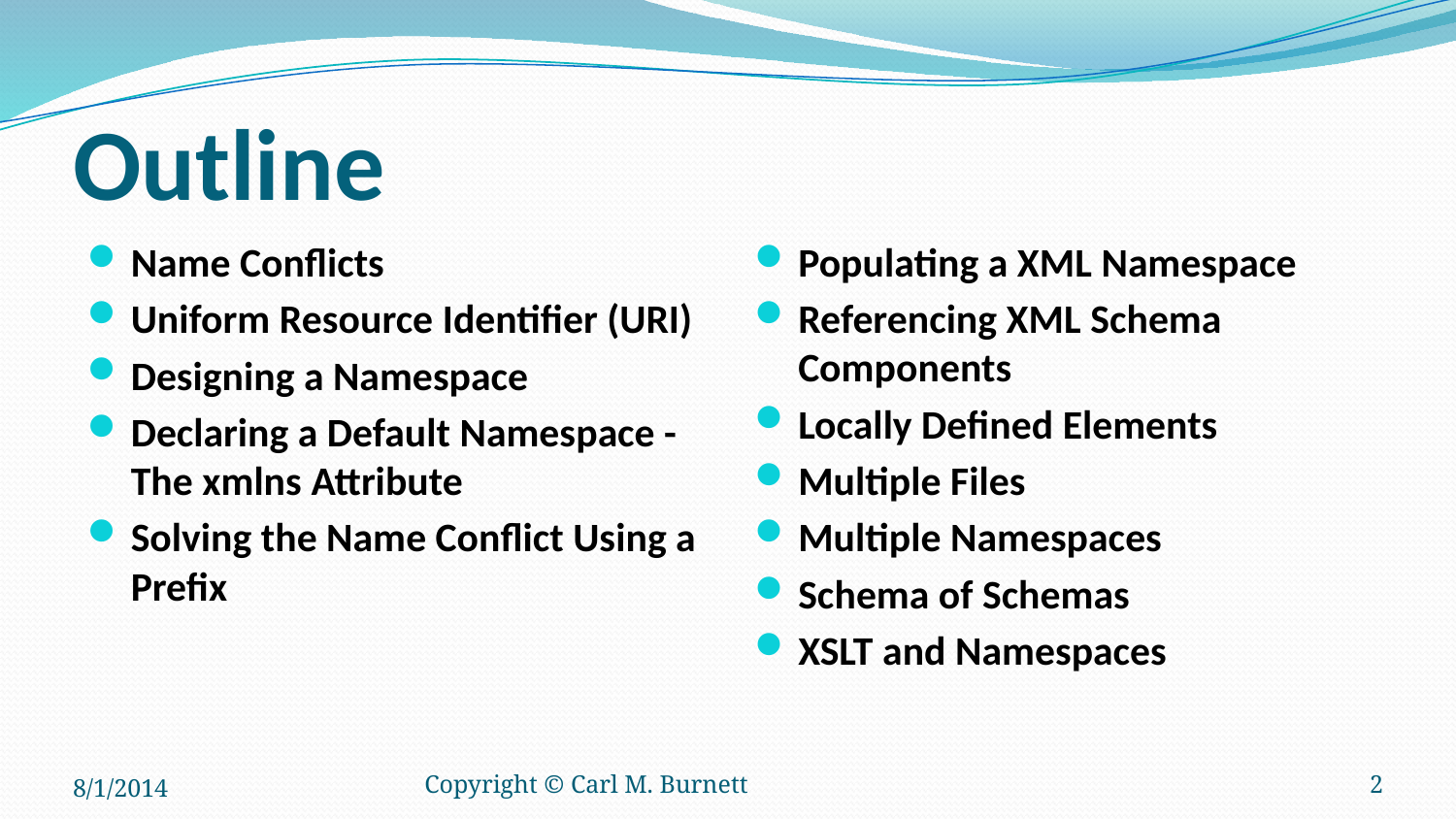

# Outline
Name Conflicts
Uniform Resource Identifier (URI)
Designing a Namespace
Declaring a Default Namespace - The xmlns Attribute
Solving the Name Conflict Using a Prefix
Populating a XML Namespace
Referencing XML Schema Components
Locally Defined Elements
Multiple Files
Multiple Namespaces
Schema of Schemas
XSLT and Namespaces
8/1/2014
Copyright © Carl M. Burnett
2